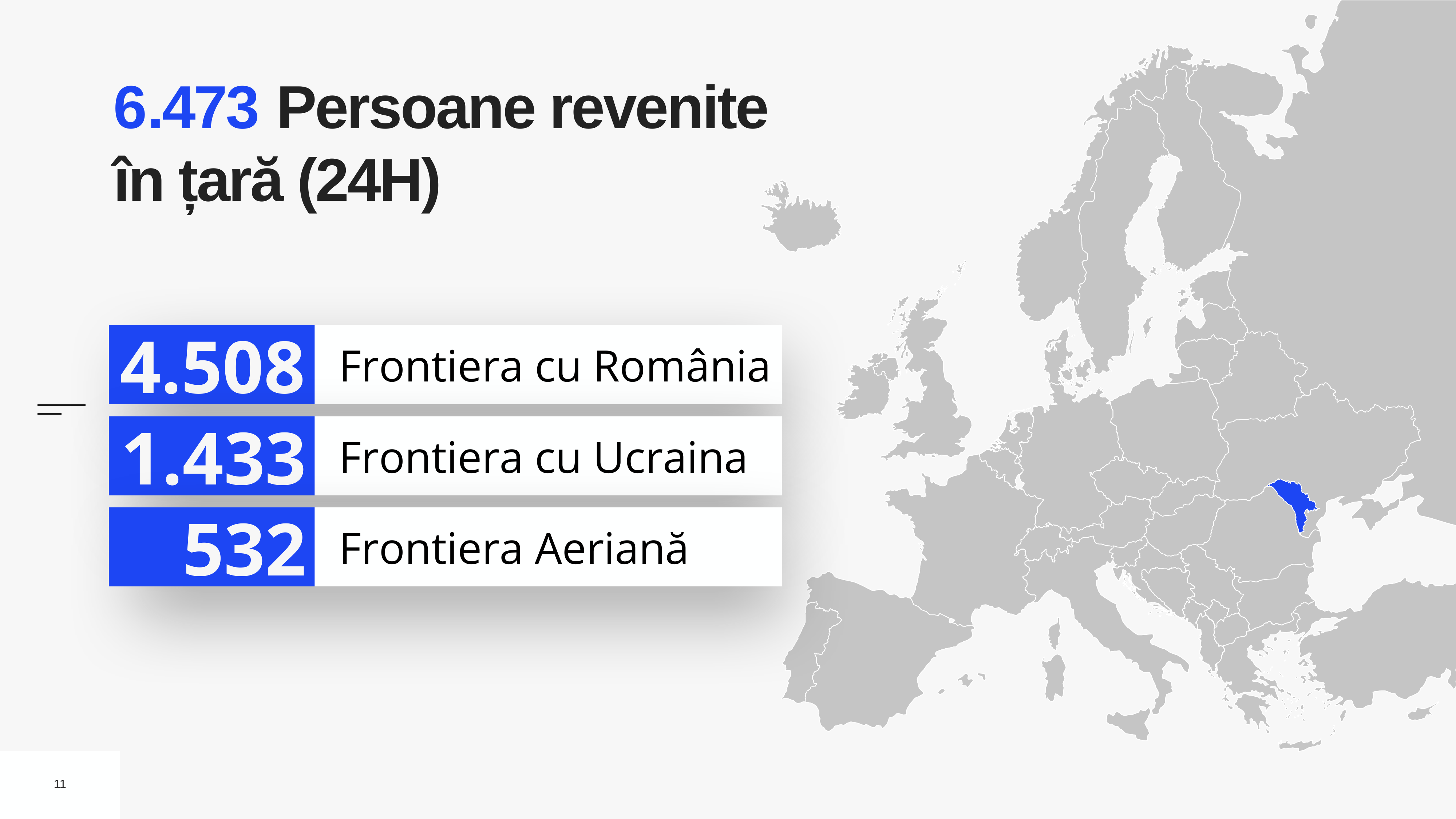

# 6.473 Persoane revenite în țară (24H)
4.508

Frontiera cu România
1.433

Frontiera cu Ucraina
532

Frontiera Aeriană
11